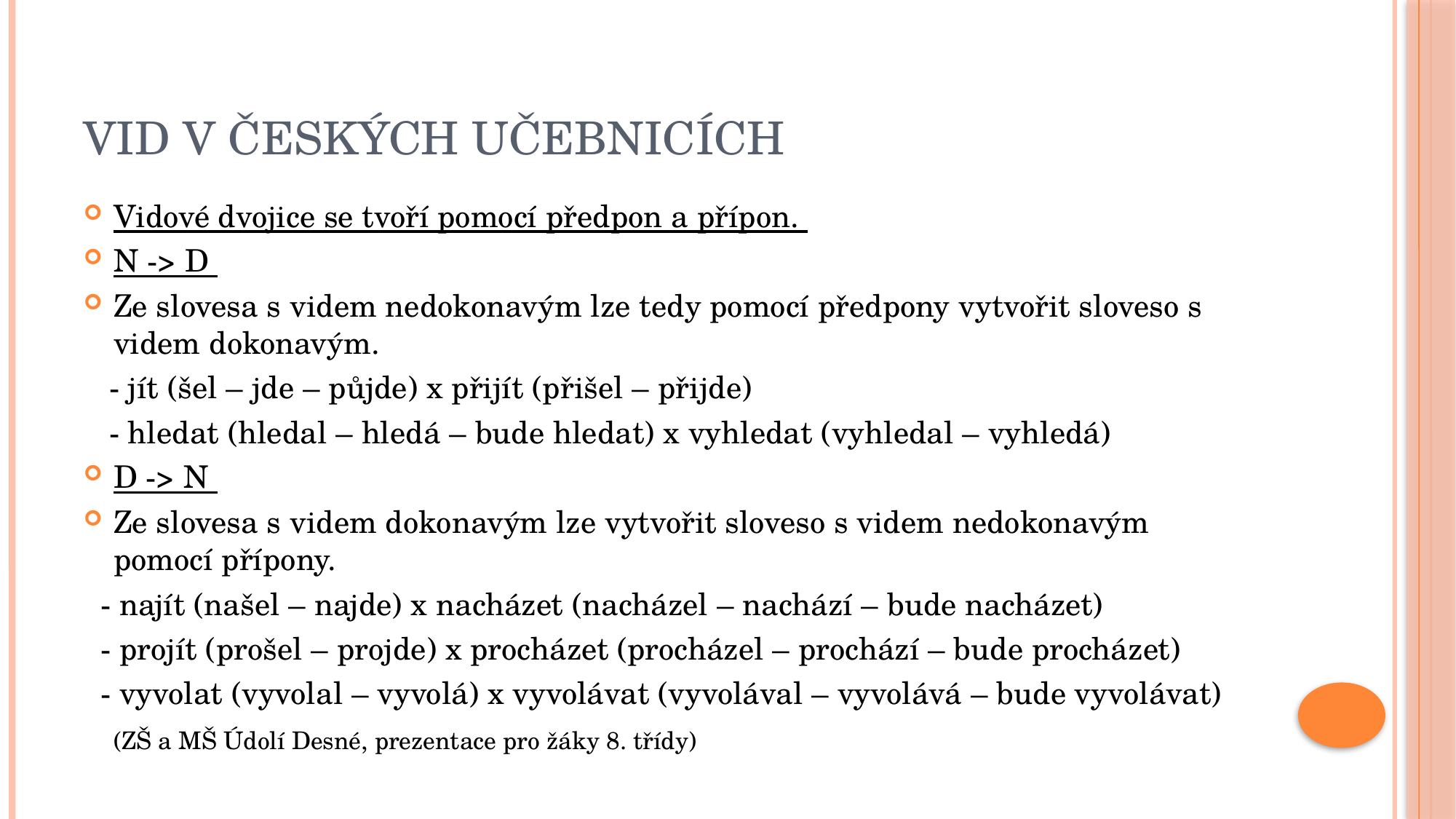

# Vid v českých učebnicích
Vidové dvojice se tvoří pomocí předpon a přípon.
N -> D
Ze slovesa s videm nedokonavým lze tedy pomocí předpony vytvořit sloveso s videm dokonavým.
   - jít (šel – jde – půjde) x přijít (přišel – přijde)
   - hledat (hledal – hledá – bude hledat) x vyhledat (vyhledal – vyhledá)
D -> N
Ze slovesa s videm dokonavým lze vytvořit sloveso s videm nedokonavým pomocí přípony.
  - najít (našel – najde) x nacházet (nacházel – nachází – bude nacházet)
  - projít (prošel – projde) x procházet (procházel – prochází – bude procházet)
  - vyvolat (vyvolal – vyvolá) x vyvolávat (vyvolával – vyvolává – bude vyvolávat)
					(ZŠ a MŠ Údolí Desné, prezentace pro žáky 8. třídy)